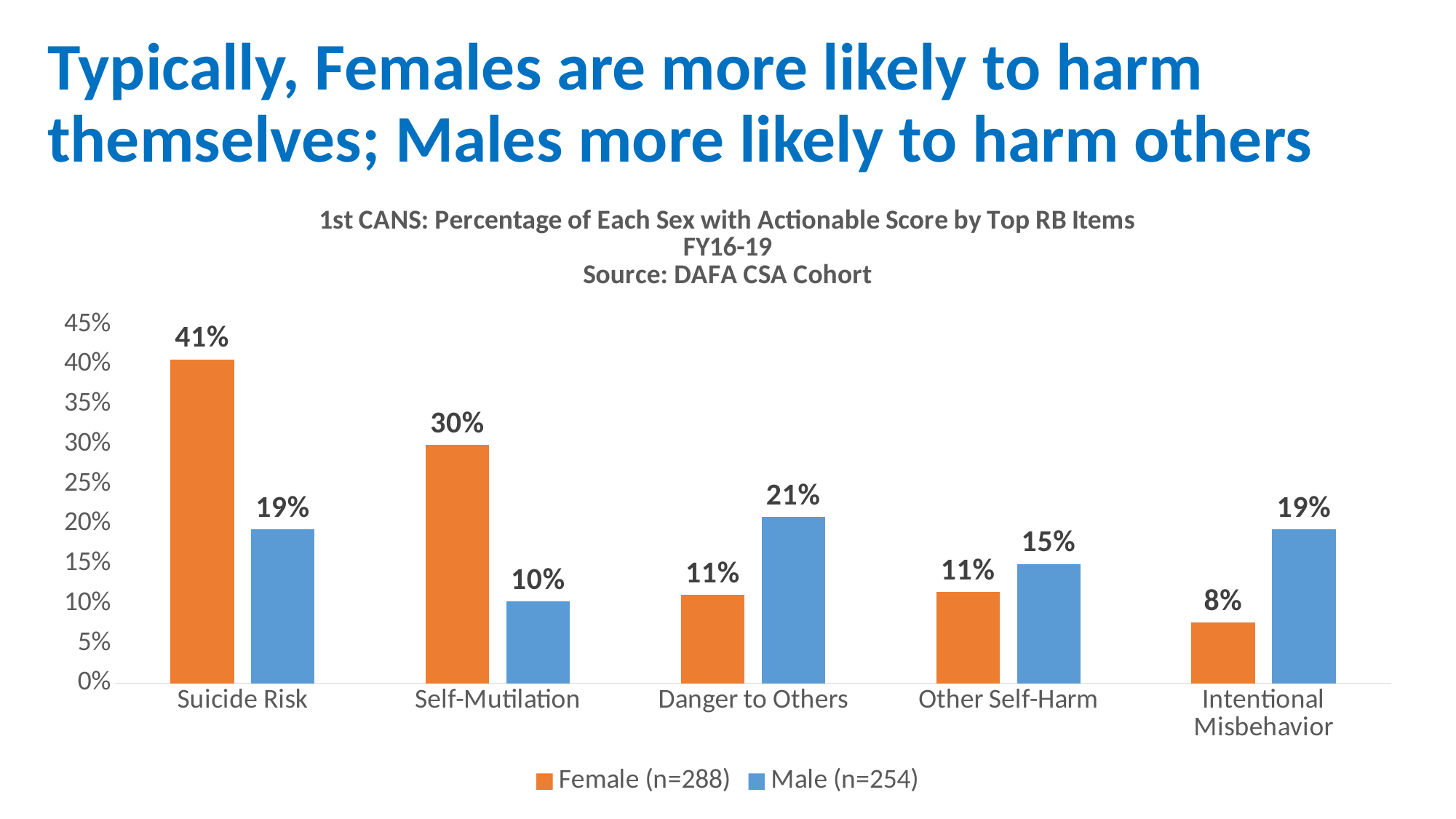

# Typically, Females are more likely to harm themselves; Males more likely to harm others

### Chart: 1st CANS: Percentage of Each Sex with Actionable Score by Top RB Items
FY16-19
Source: DAFA CSA Cohort

| Category | Female (n=288) | Male (n=254) |
|---|---|---|
| Suicide Risk | 0.40625 | 0.19291338582677164 |
| Self-Mutilation | 0.2986111111111111 | 0.10236220472440945 |
| Danger to Others | 0.1111111111111111 | 0.20866141732283464 |
| Other Self-Harm | 0.11458333333333333 | 0.14960629921259844 |
| Intentional Misbehavior | 0.0763888888888889 | 0.19291338582677164 |